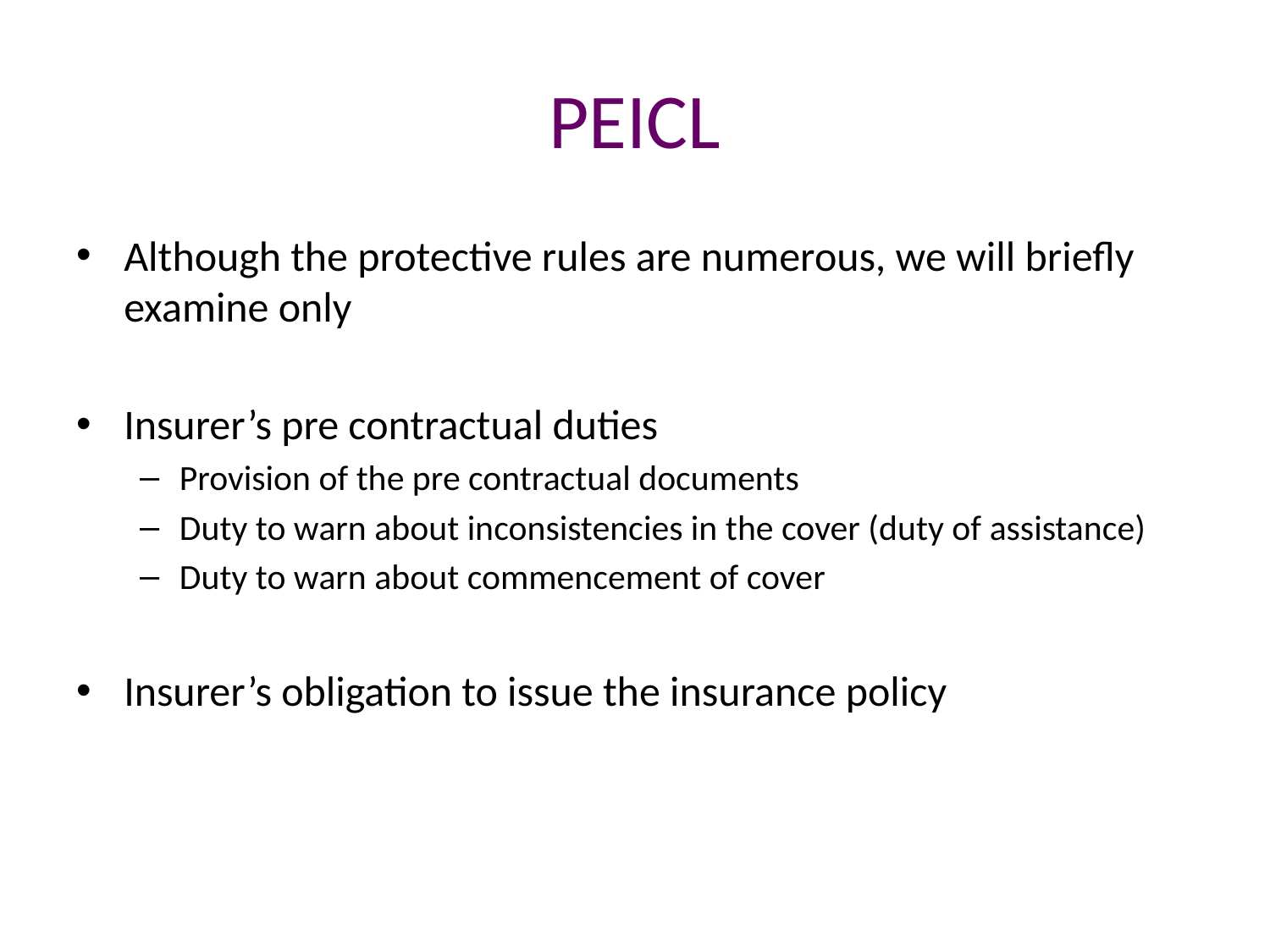

# PEICL
Although the protective rules are numerous, we will briefly examine only

Insurer’s pre contractual duties
Provision of the pre contractual documents
Duty to warn about inconsistencies in the cover (duty of assistance)
Duty to warn about commencement of cover

Insurer’s obligation to issue the insurance policy